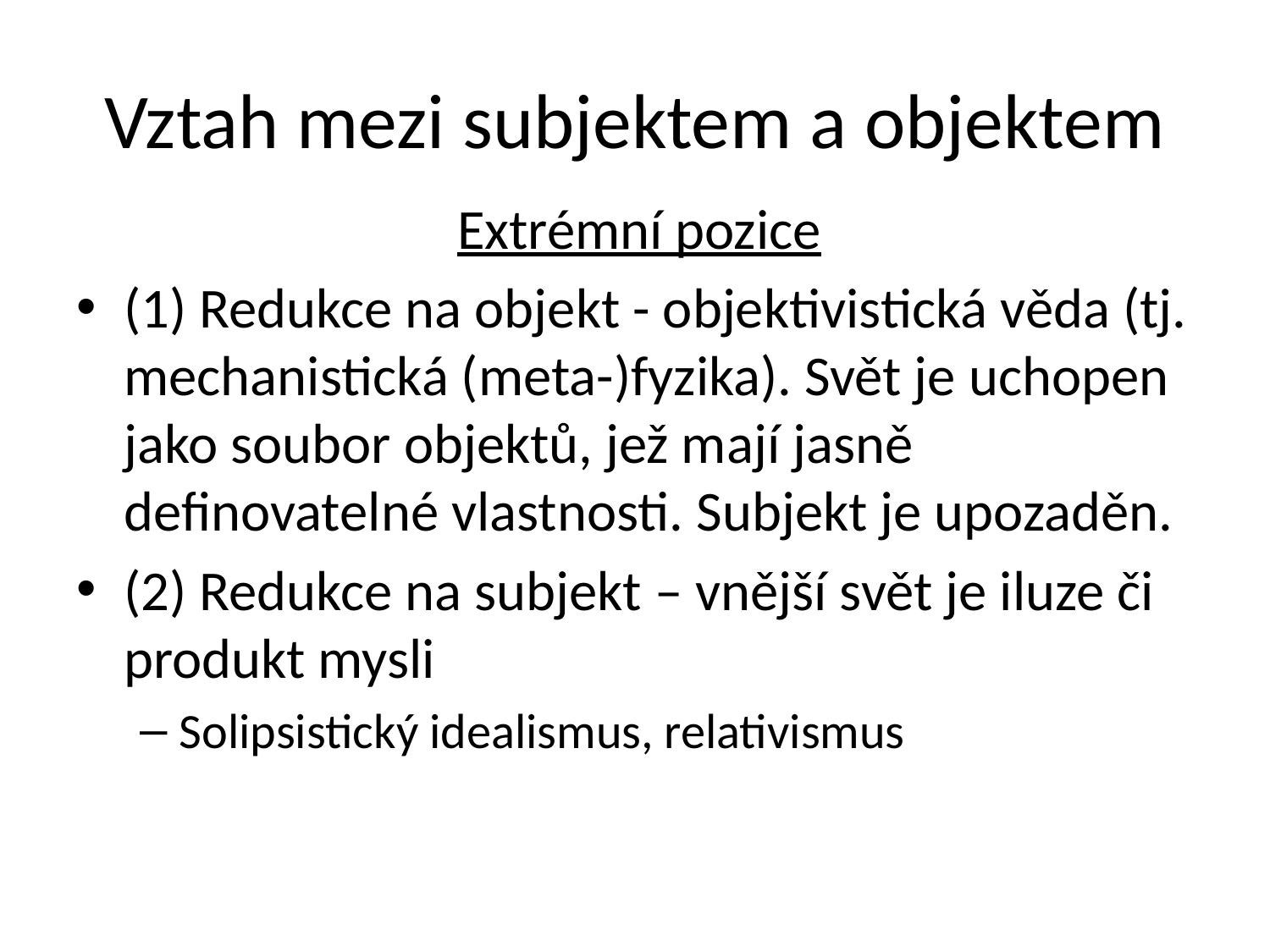

# Vztah mezi subjektem a objektem
			Extrémní pozice
(1) Redukce na objekt - objektivistická věda (tj. mechanistická (meta-)fyzika). Svět je uchopen jako soubor objektů, jež mají jasně definovatelné vlastnosti. Subjekt je upozaděn.
(2) Redukce na subjekt – vnější svět je iluze či produkt mysli
Solipsistický idealismus, relativismus